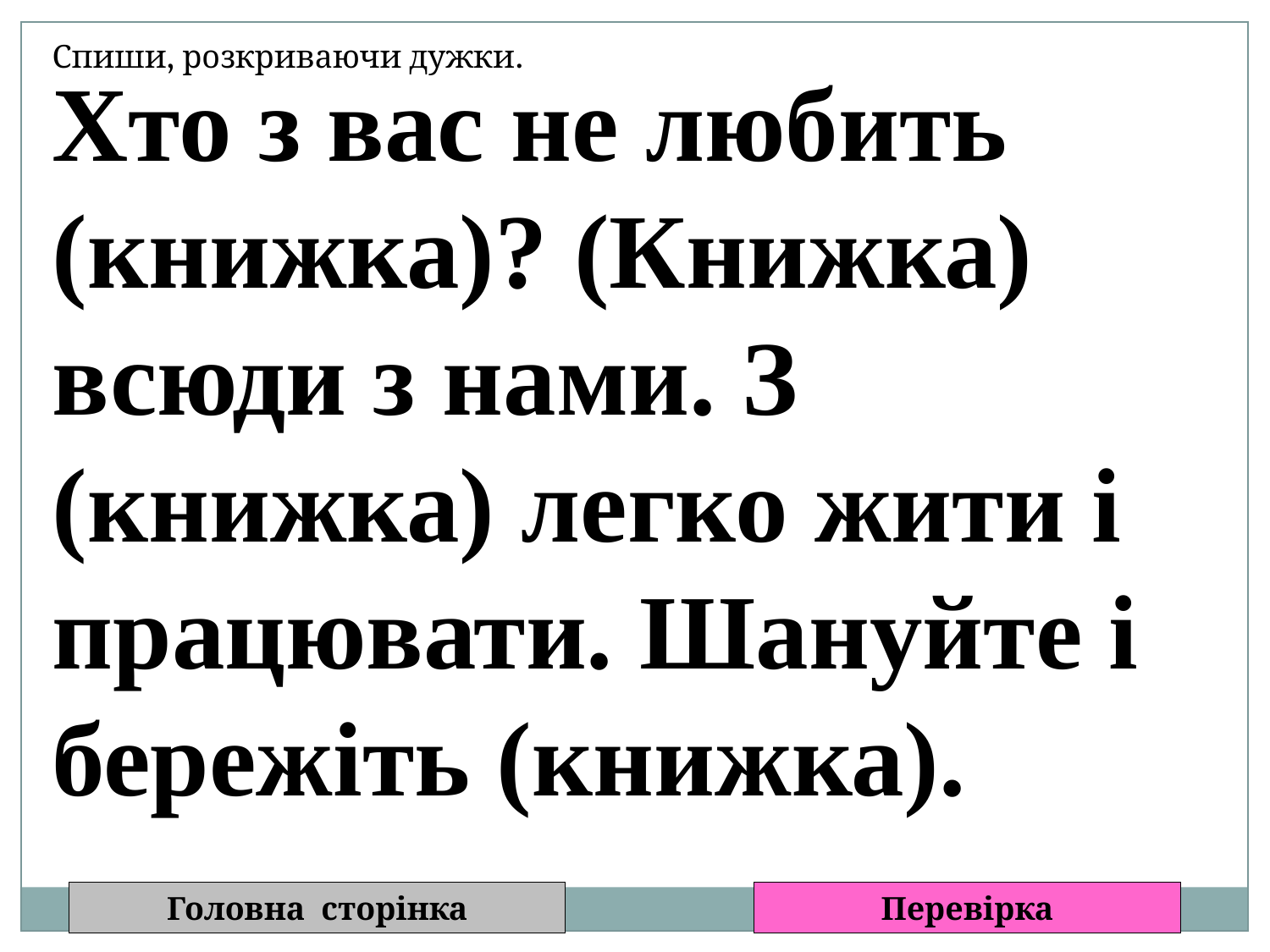

Спиши, розкриваючи дужки.
Хто з вас не любить (книжка)? (Книжка) всюди з на­ми. З (книжка) легко жити і працювати. Шануйте і бережіть (книжка).
Головна  сторінка
Перевірка